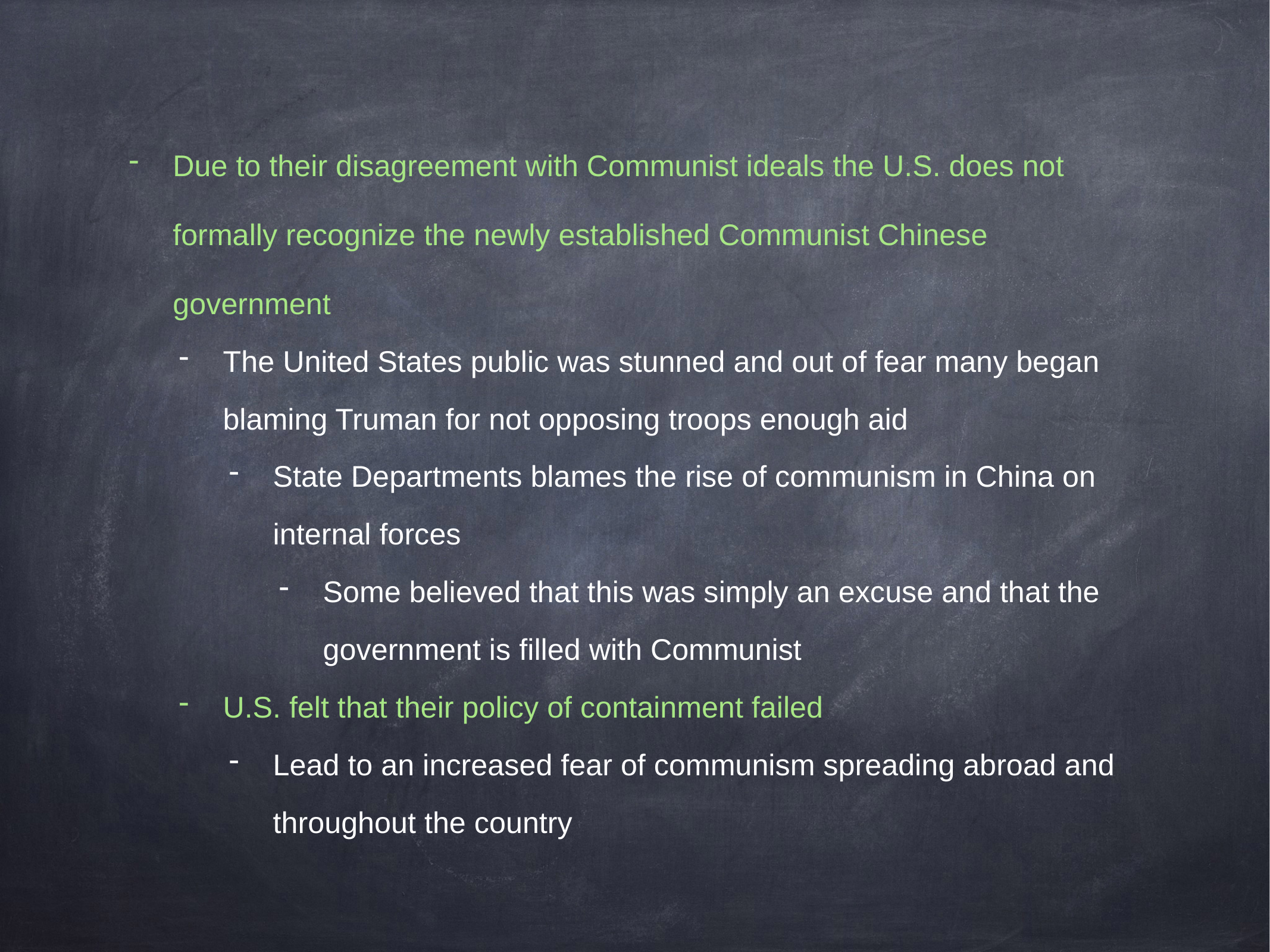

Due to their disagreement with Communist ideals the U.S. does not formally recognize the newly established Communist Chinese government
The United States public was stunned and out of fear many began blaming Truman for not opposing troops enough aid
State Departments blames the rise of communism in China on internal forces
Some believed that this was simply an excuse and that the government is filled with Communist
U.S. felt that their policy of containment failed
Lead to an increased fear of communism spreading abroad and throughout the country